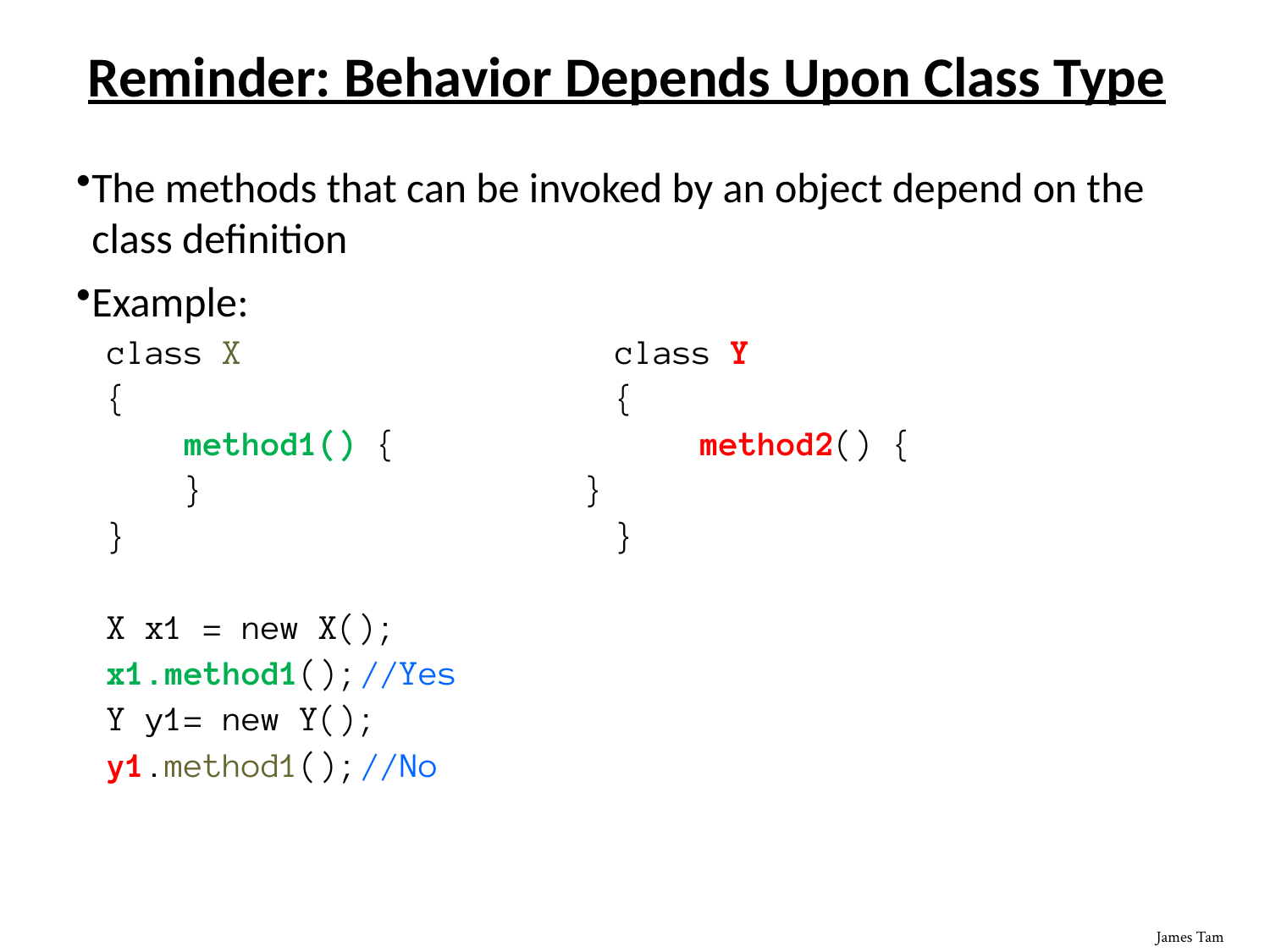

Reminder: Behavior Depends Upon Class Type
The methods that can be invoked by an object depend on the class definition
Example:
class X			class Y
{				{
    method1() {	           method2() {
    }			     }
}				}

X x1 = new X();
x1.method1();	//Yes
Y y1= new Y();
y1.method1();	//No